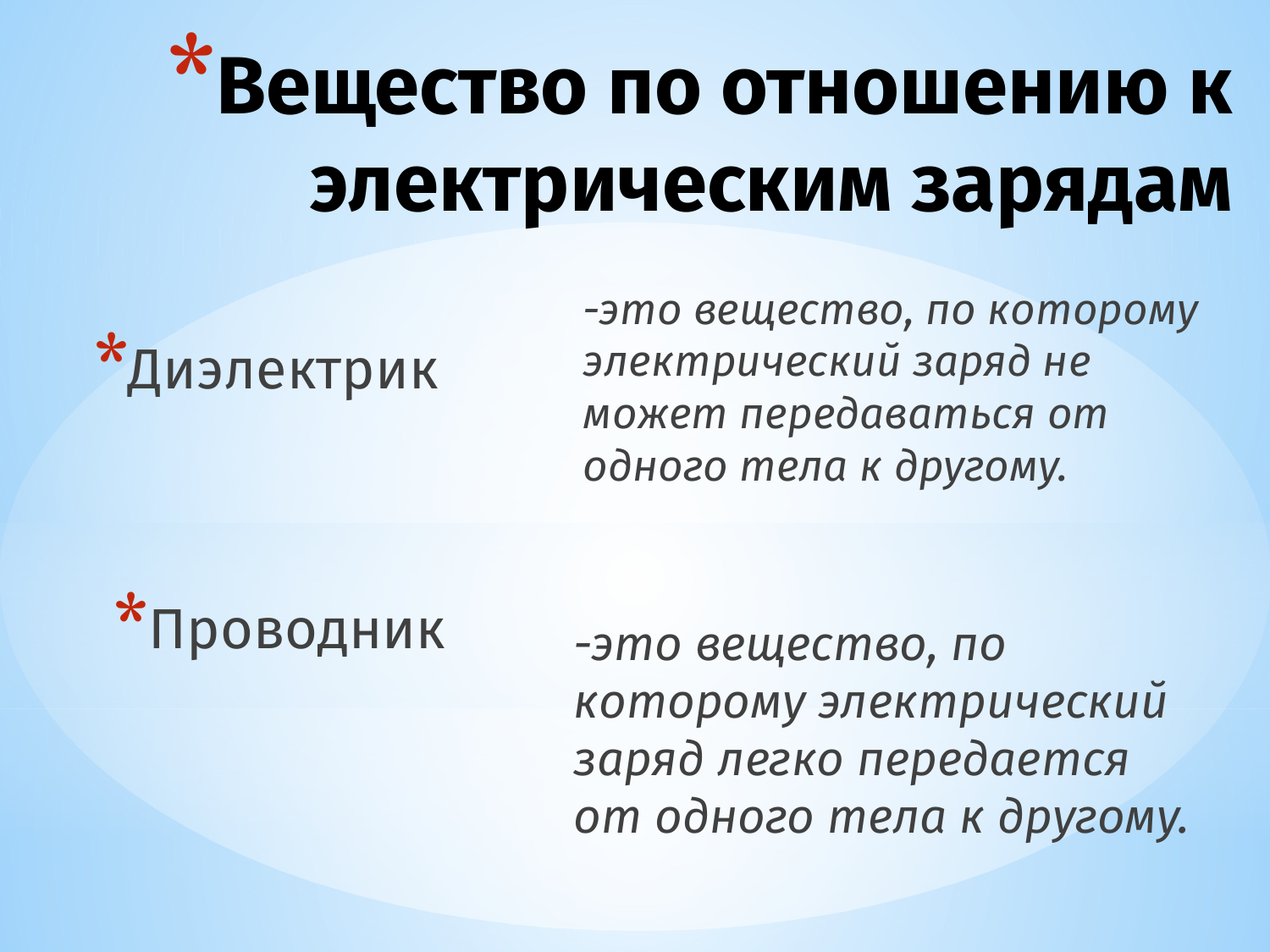

# Вещество по отношению к электрическим зарядам
-это вещество, по которому электрический заряд не может передаваться от одного тела к другому.
Диэлектрик
Проводник
-это вещество, по которому электрический заряд легко передается от одного тела к другому.